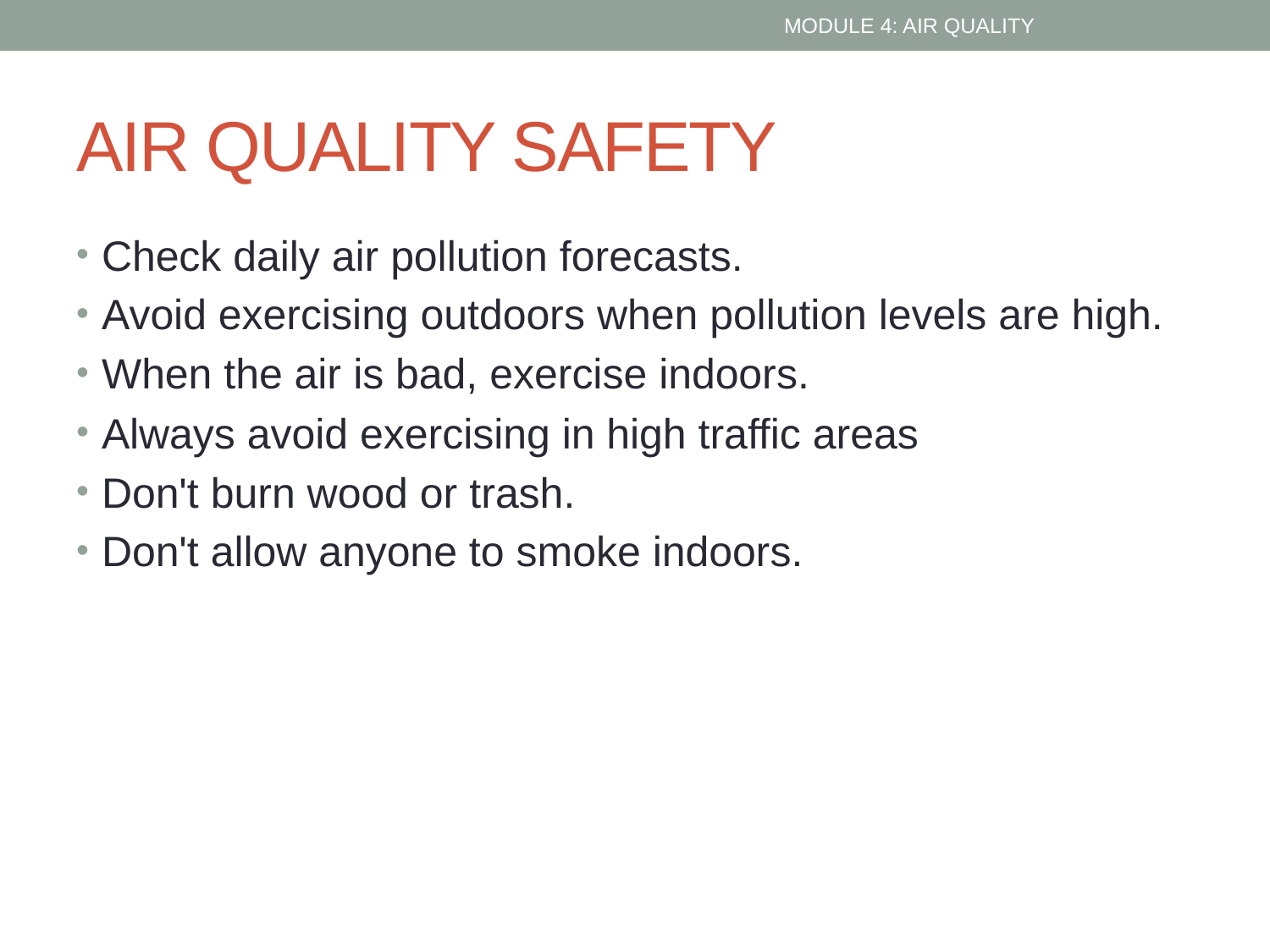

MODULE 4: AIR QUALITY
# AIR QUALITY SAFETY
Check daily air pollution forecasts.
Avoid exercising outdoors when pollution levels are high.
When the air is bad, exercise indoors.
Always avoid exercising in high traffic areas
Don't burn wood or trash.
Don't allow anyone to smoke indoors.